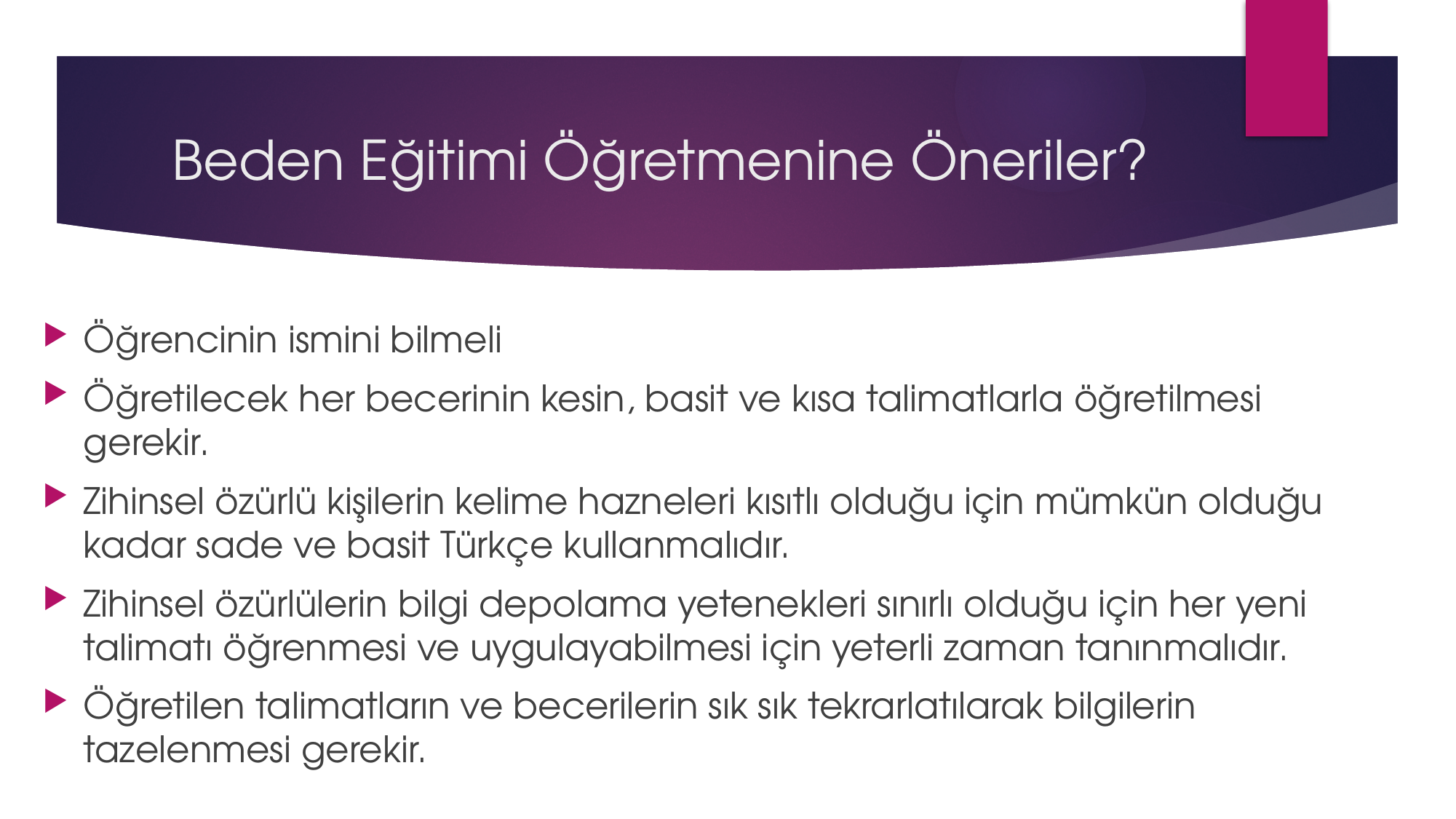

# Beden Eğitimi Öğretmenine Öneriler?
Öğrencinin ismini bilmeli
Öğretilecek her becerinin kesin, basit ve kısa talimatlarla öğretilmesi gerekir.
Zihinsel özürlü kişilerin kelime hazneleri kısıtlı olduğu için mümkün olduğu kadar sade ve basit Türkçe kullanmalıdır.
Zihinsel özürlülerin bilgi depolama yetenekleri sınırlı olduğu için her yeni talimatı öğrenmesi ve uygulayabilmesi için yeterli zaman tanınmalıdır.
Öğretilen talimatların ve becerilerin sık sık tekrarlatılarak bilgilerin tazelenmesi gerekir.